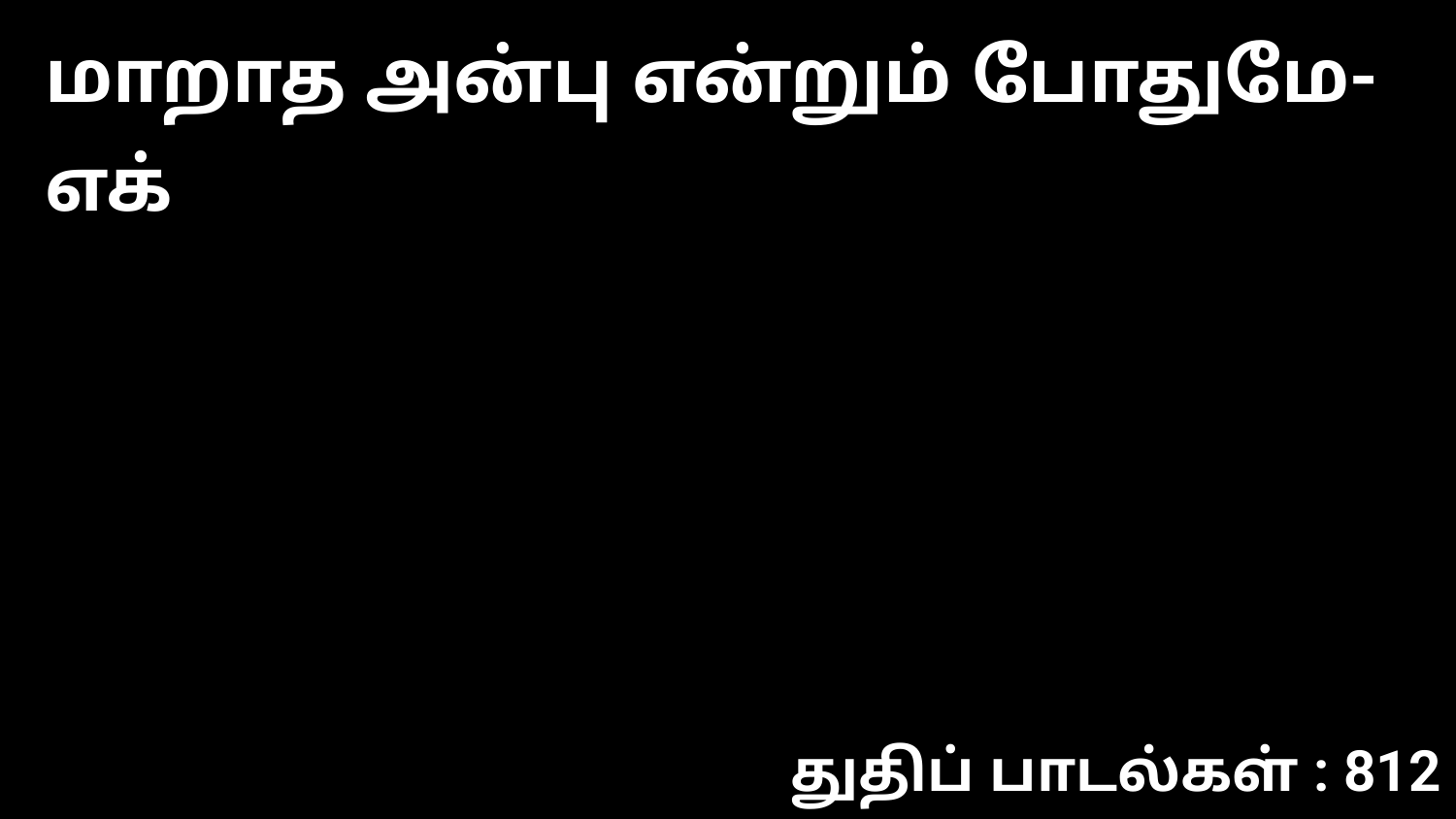

மாறாத அன்பு என்றும் போதுமே- எக்
துதிப் பாடல்கள் : 812